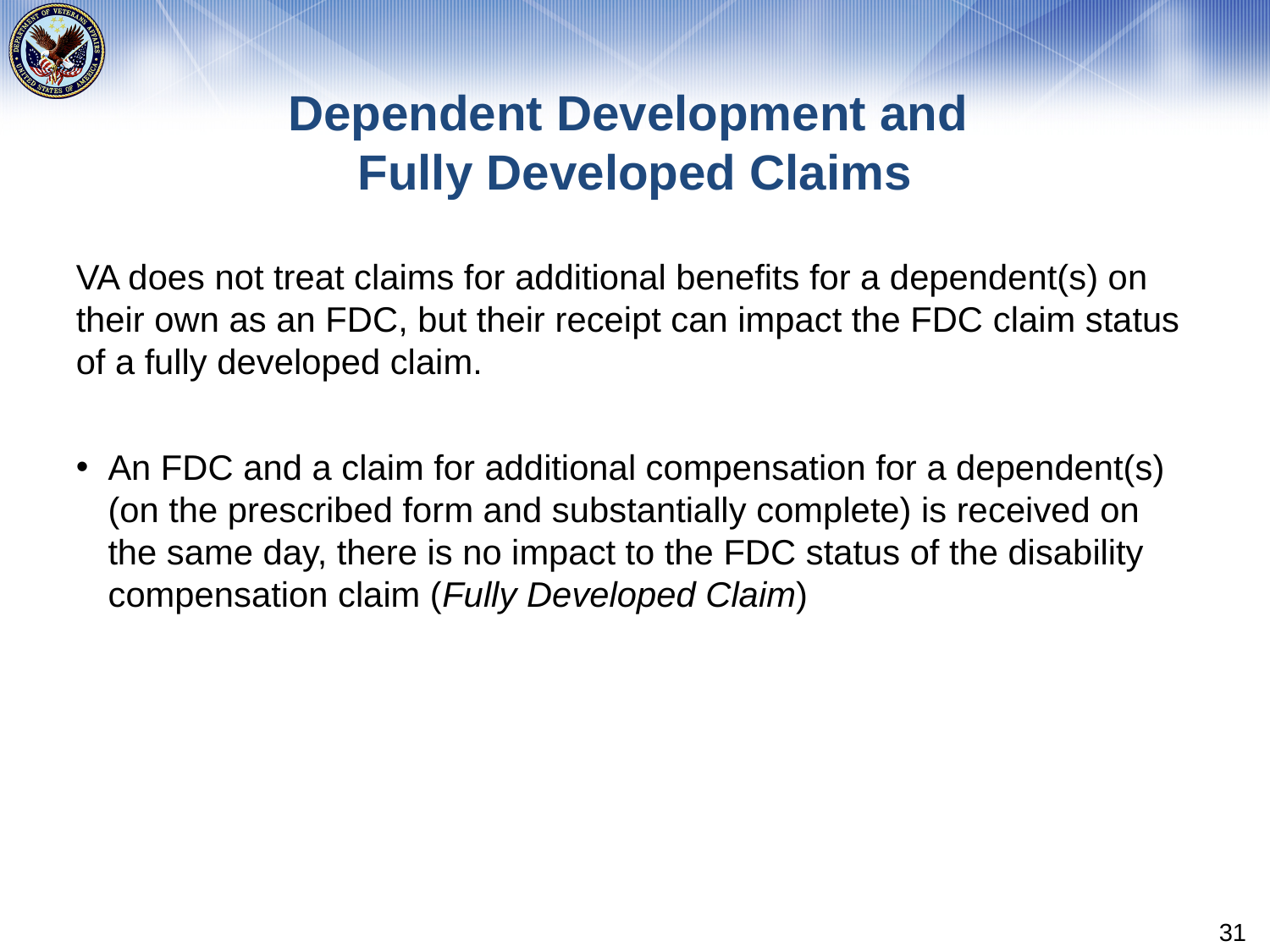

# Dependent Development and Fully Developed Claims
VA does not treat claims for additional benefits for a dependent(s) on their own as an FDC, but their receipt can impact the FDC claim status of a fully developed claim.

An FDC and a claim for additional compensation for a dependent(s) (on the prescribed form and substantially complete) is received on the same day, there is no impact to the FDC status of the disability compensation claim (Fully Developed Claim)

31